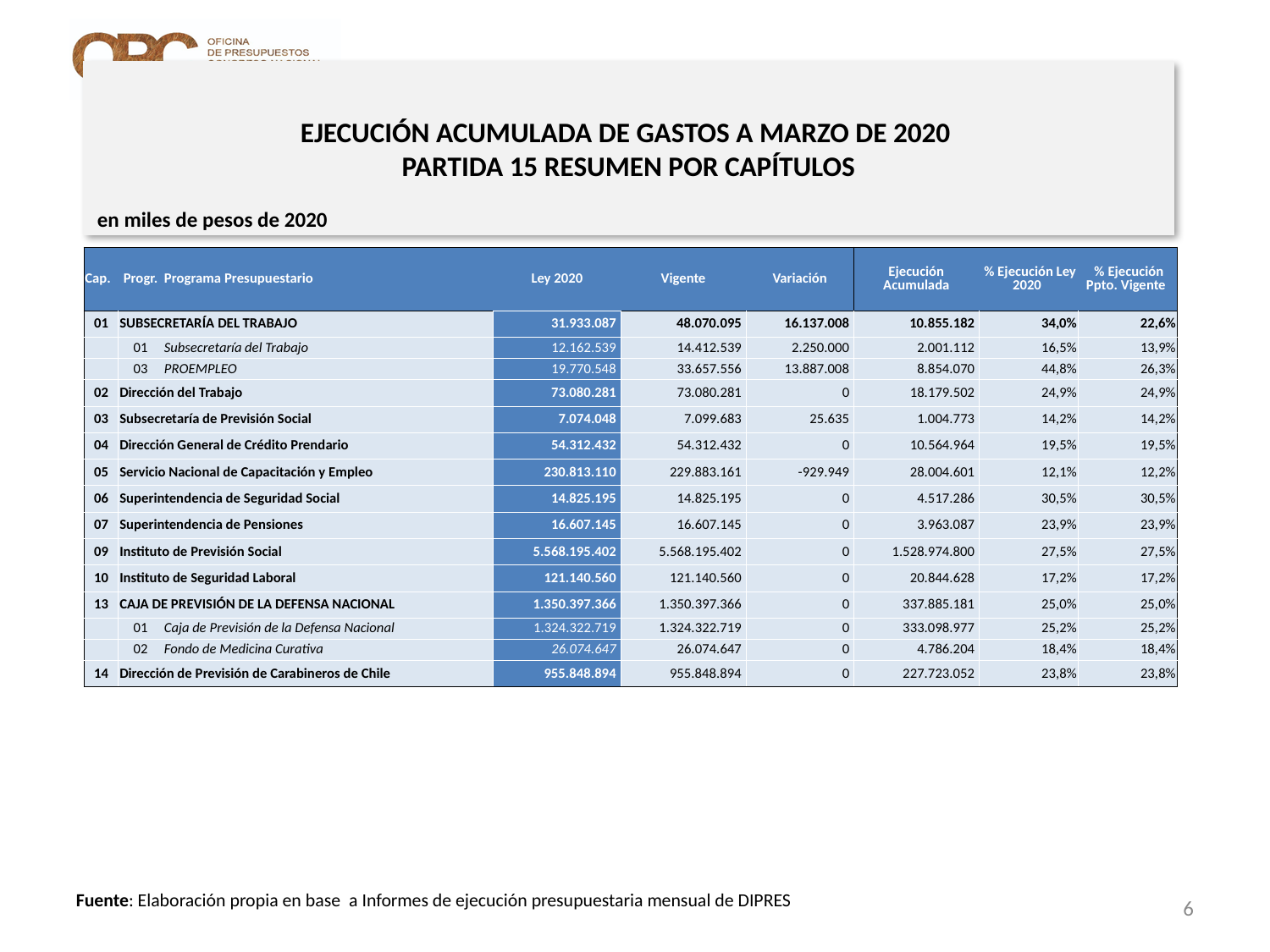

# EJECUCIÓN ACUMULADA DE GASTOS A MARZO DE 2020 PARTIDA 15 RESUMEN POR CAPÍTULOS
en miles de pesos de 2020
| Cap. | Progr. | Programa Presupuestario | Ley 2020 | Vigente | Variación | Ejecución Acumulada | % Ejecución Ley 2020 | % Ejecución Ppto. Vigente |
| --- | --- | --- | --- | --- | --- | --- | --- | --- |
| 01 | SUBSECRETARÍA DEL TRABAJO |  | 31.933.087 | 48.070.095 | 16.137.008 | 10.855.182 | 34,0% | 22,6% |
|  | 01 | Subsecretaría del Trabajo | 12.162.539 | 14.412.539 | 2.250.000 | 2.001.112 | 16,5% | 13,9% |
|  | 03 | PROEMPLEO | 19.770.548 | 33.657.556 | 13.887.008 | 8.854.070 | 44,8% | 26,3% |
| 02 | Dirección del Trabajo |  | 73.080.281 | 73.080.281 | 0 | 18.179.502 | 24,9% | 24,9% |
| 03 | Subsecretaría de Previsión Social |  | 7.074.048 | 7.099.683 | 25.635 | 1.004.773 | 14,2% | 14,2% |
| 04 | Dirección General de Crédito Prendario |  | 54.312.432 | 54.312.432 | 0 | 10.564.964 | 19,5% | 19,5% |
| 05 | Servicio Nacional de Capacitación y Empleo |  | 230.813.110 | 229.883.161 | -929.949 | 28.004.601 | 12,1% | 12,2% |
| 06 | Superintendencia de Seguridad Social |  | 14.825.195 | 14.825.195 | 0 | 4.517.286 | 30,5% | 30,5% |
| 07 | Superintendencia de Pensiones |  | 16.607.145 | 16.607.145 | 0 | 3.963.087 | 23,9% | 23,9% |
| 09 | Instituto de Previsión Social |  | 5.568.195.402 | 5.568.195.402 | 0 | 1.528.974.800 | 27,5% | 27,5% |
| 10 | Instituto de Seguridad Laboral |  | 121.140.560 | 121.140.560 | 0 | 20.844.628 | 17,2% | 17,2% |
| 13 | CAJA DE PREVISIÓN DE LA DEFENSA NACIONAL |  | 1.350.397.366 | 1.350.397.366 | 0 | 337.885.181 | 25,0% | 25,0% |
|  | 01 | Caja de Previsión de la Defensa Nacional | 1.324.322.719 | 1.324.322.719 | 0 | 333.098.977 | 25,2% | 25,2% |
|  | 02 | Fondo de Medicina Curativa | 26.074.647 | 26.074.647 | 0 | 4.786.204 | 18,4% | 18,4% |
| 14 | Dirección de Previsión de Carabineros de Chile |  | 955.848.894 | 955.848.894 | 0 | 227.723.052 | 23,8% | 23,8% |
6